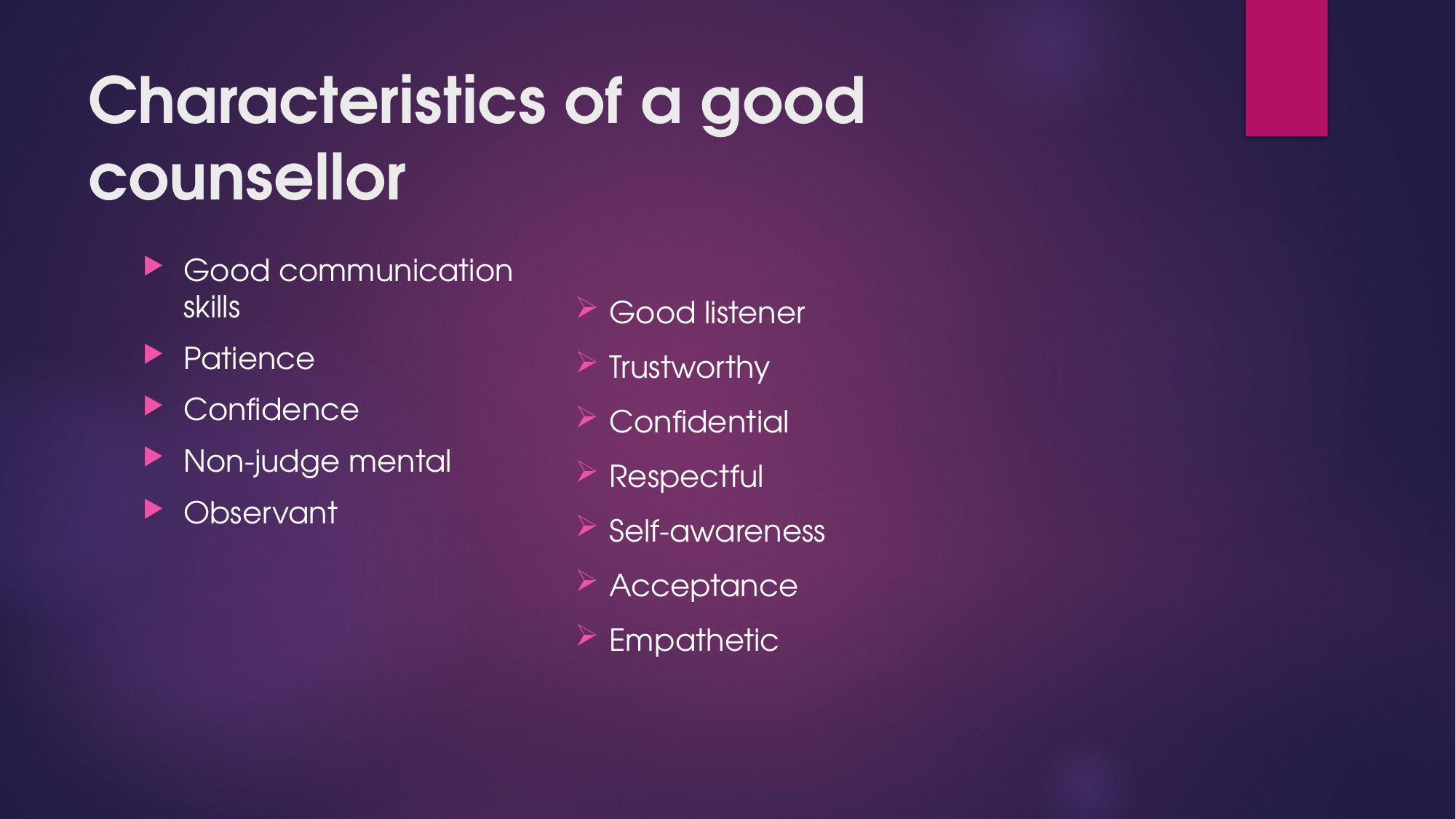

# Characteristics of a good counsellor
Good communication skills
Patience
Confidence
Non-judge mental
Observant
Good listener
Trustworthy
Confidential
Respectful
Self-awareness
Acceptance
Empathetic